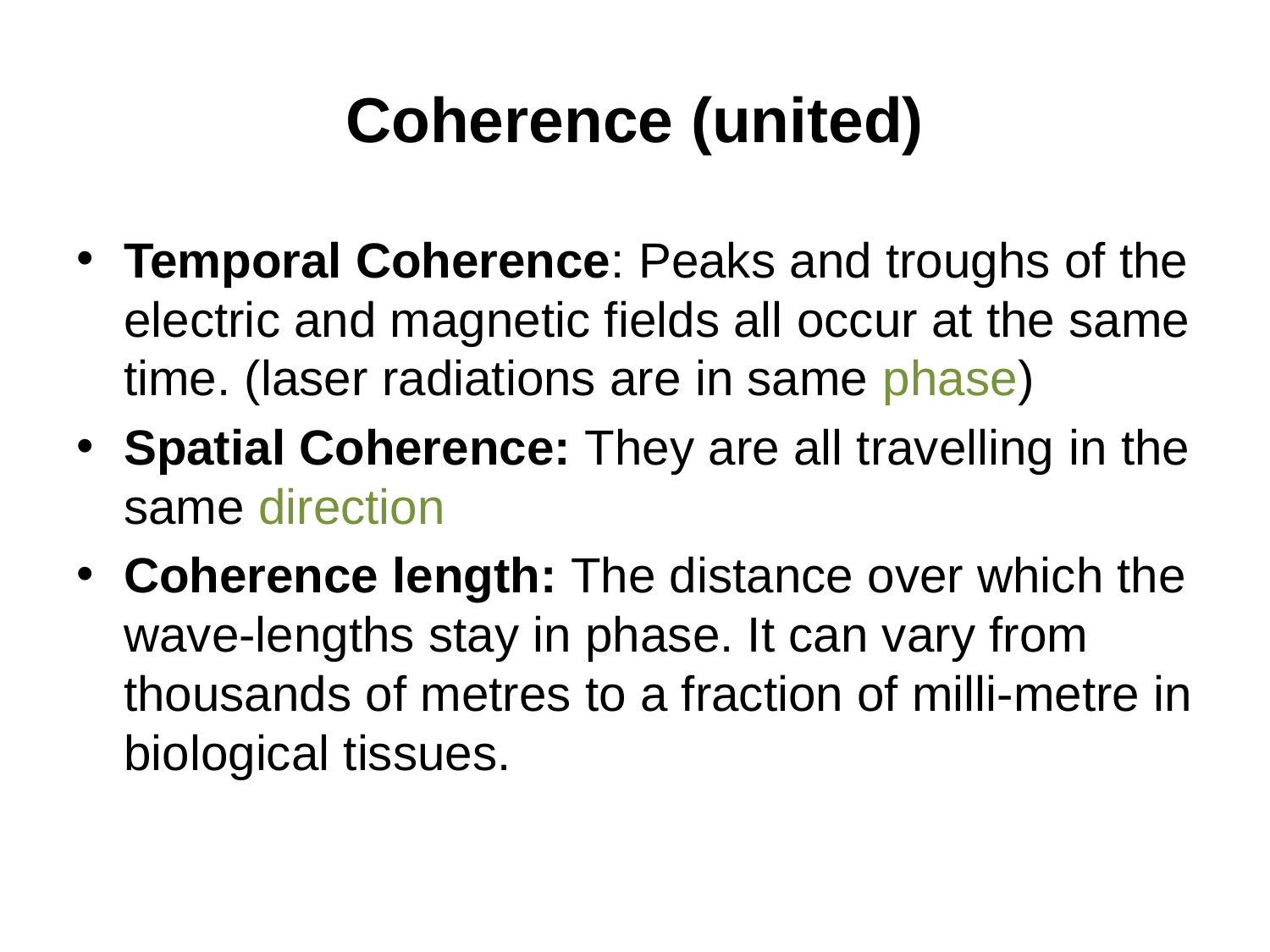

# Coherence (united)
Temporal Coherence: Peaks and troughs of the electric and magnetic fields all occur at the same time. (laser radiations are in same phase)
Spatial Coherence: They are all travelling in the same direction
Coherence length: The distance over which the wave-lengths stay in phase. It can vary from thousands of metres to a fraction of milli-metre in biological tissues.